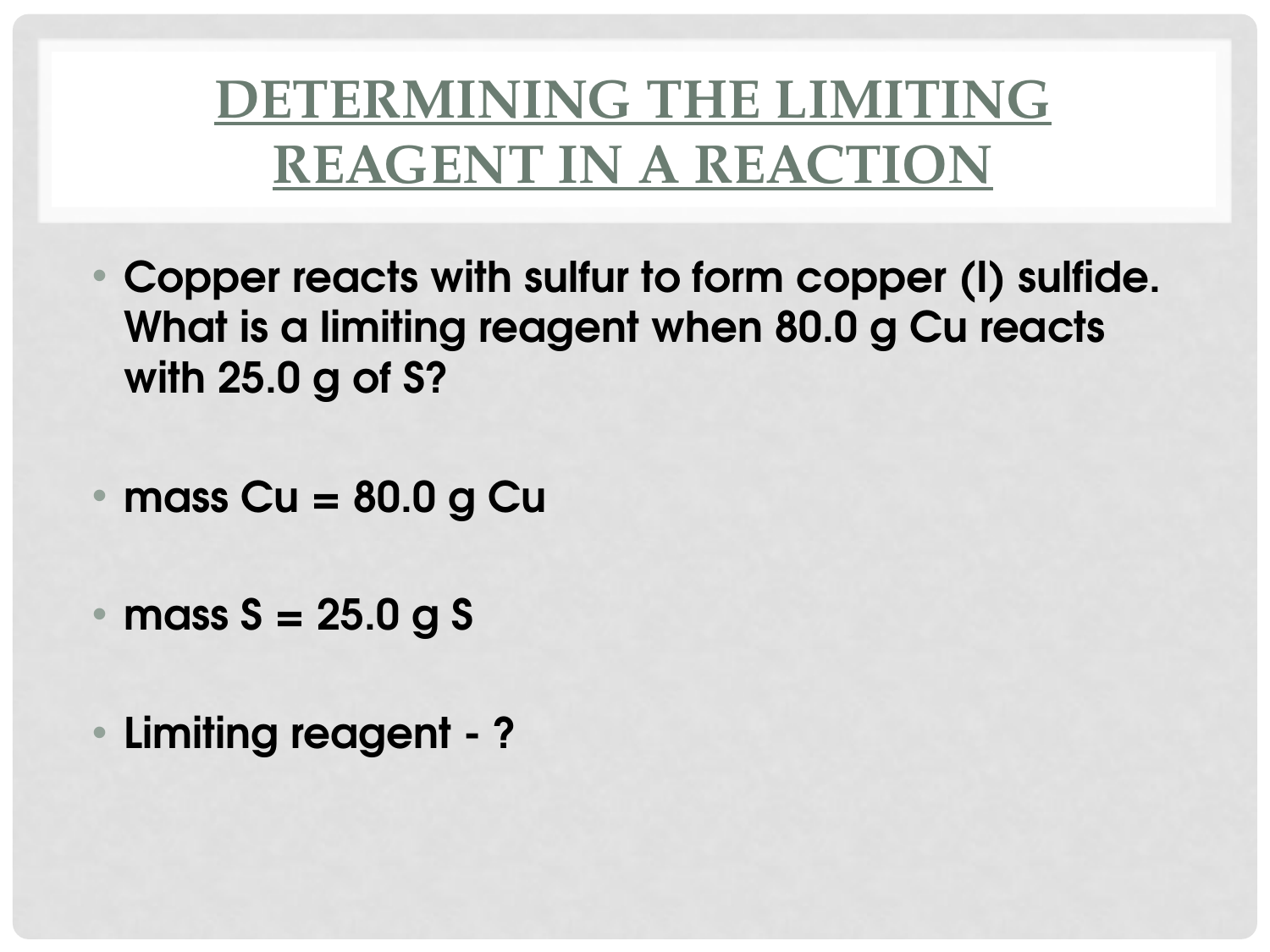

# Determining the limiting reagent in a reaction
Copper reacts with sulfur to form copper (I) sulfide. What is a limiting reagent when 80.0 g Cu reacts with 25.0 g of S?

mass Cu = 80.0 g Cu

mass S = 25.0 g S

Limiting reagent - ?